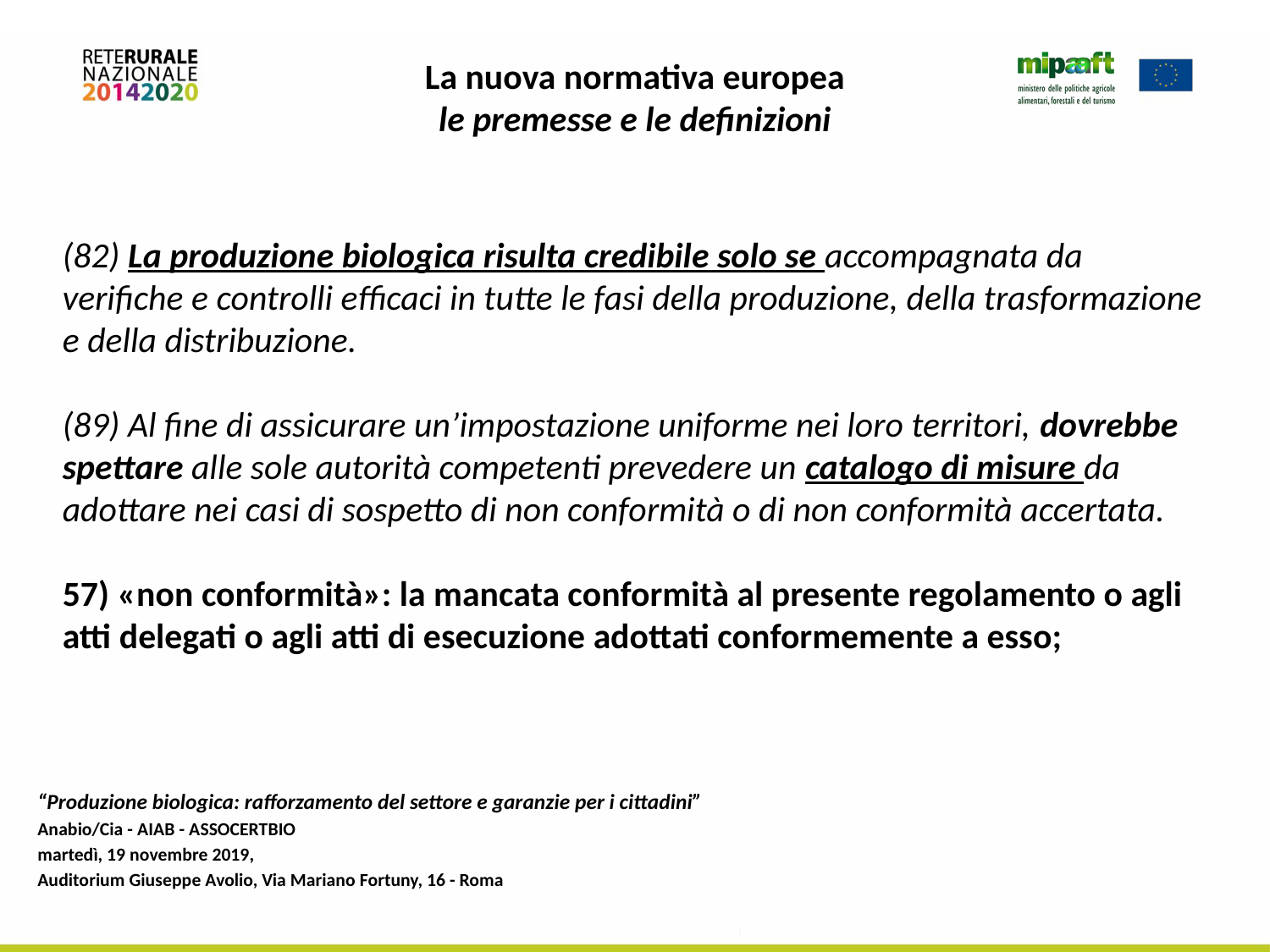

# La nuova normativa europea le premesse e le definizioni
(82) La produzione biologica risulta credibile solo se accompagnata da verifiche e controlli efficaci in tutte le fasi della produzione, della trasformazione e della distribuzione.

(89) Al fine di assicurare un’impostazione uniforme nei loro territori, dovrebbe spettare alle sole autorità competenti prevedere un catalogo di misure da adottare nei casi di sospetto di non conformità o di non conformità accertata.

57) «non conformità»: la mancata conformità al presente regolamento o agli atti delegati o agli atti di esecuzione adottati conformemente a esso;

“Produzione biologica: rafforzamento del settore e garanzie per i cittadini”
Anabio/Cia - AIAB - ASSOCERTBIO
martedì, 19 novembre 2019,
Auditorium Giuseppe Avolio, Via Mariano Fortuny, 16 - Roma